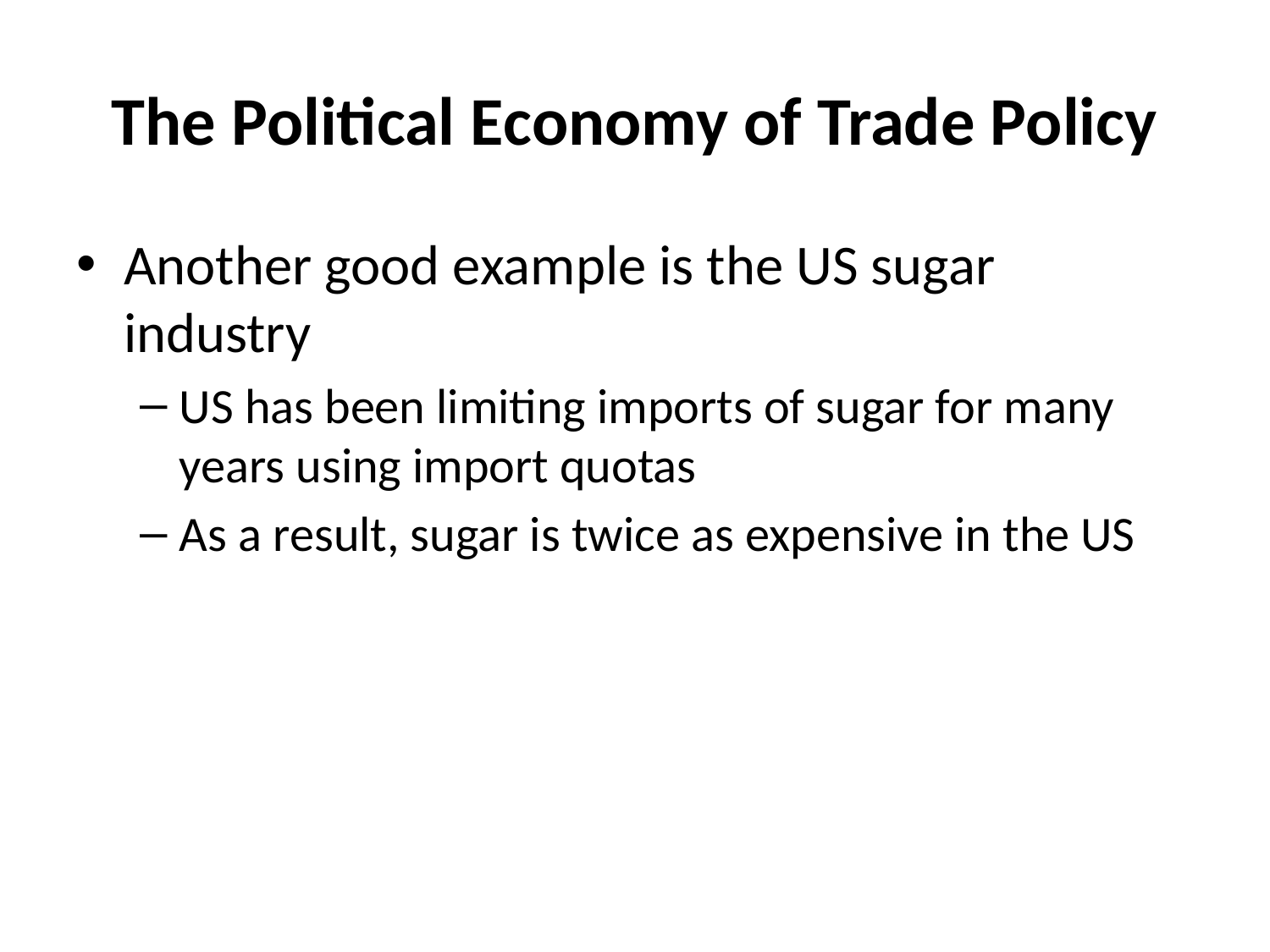

# The Political Economy of Trade Policy
Another good example is the US sugar industry
US has been limiting imports of sugar for many years using import quotas
As a result, sugar is twice as expensive in the US